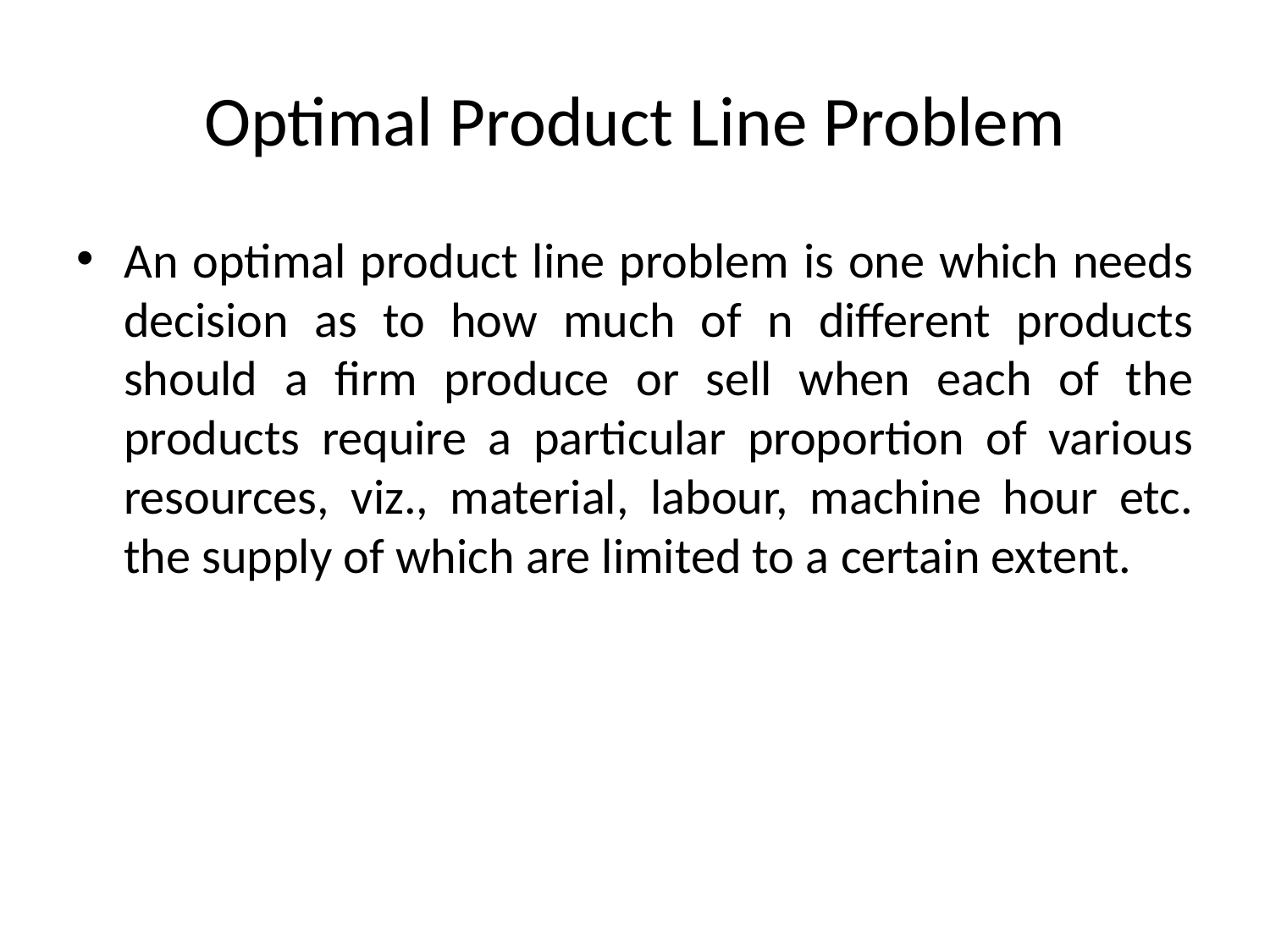

# Optimal Product Line Problem
An optimal product line problem is one which needs decision as to how much of n different products should a firm produce or sell when each of the products require a particular proportion of various resources, viz., material, labour, machine hour etc. the supply of which are limited to a certain extent.